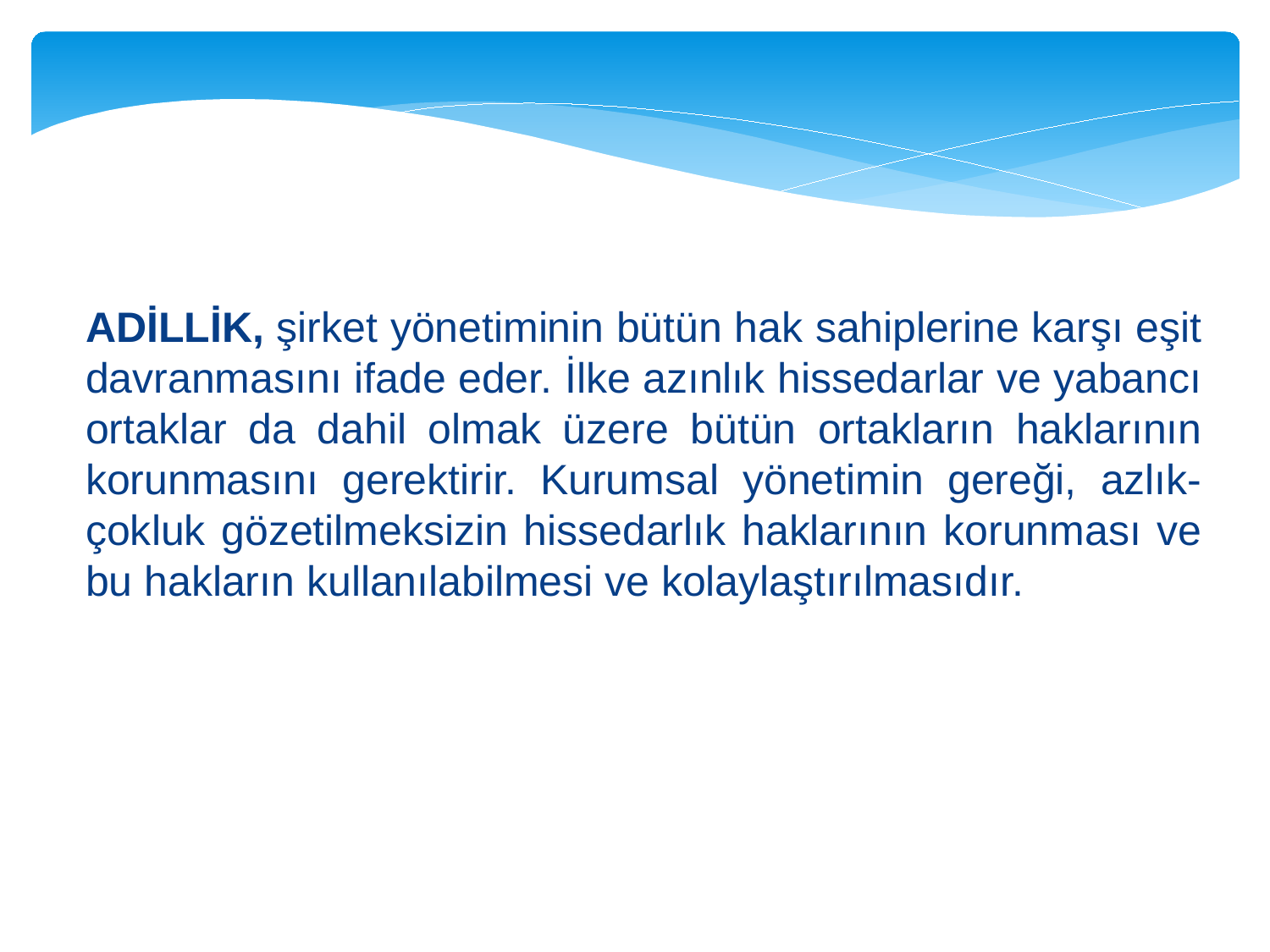

ADİLLİK, şirket yönetiminin bütün hak sahiplerine karşı eşit davranmasını ifade eder. İlke azınlık hissedarlar ve yabancı ortaklar da dahil olmak üzere bütün ortakların haklarının korunmasını gerektirir. Kurumsal yönetimin gereği, azlık-çokluk gözetilmeksizin hissedarlık haklarının korunması ve bu hakların kullanılabilmesi ve kolaylaştırılmasıdır.